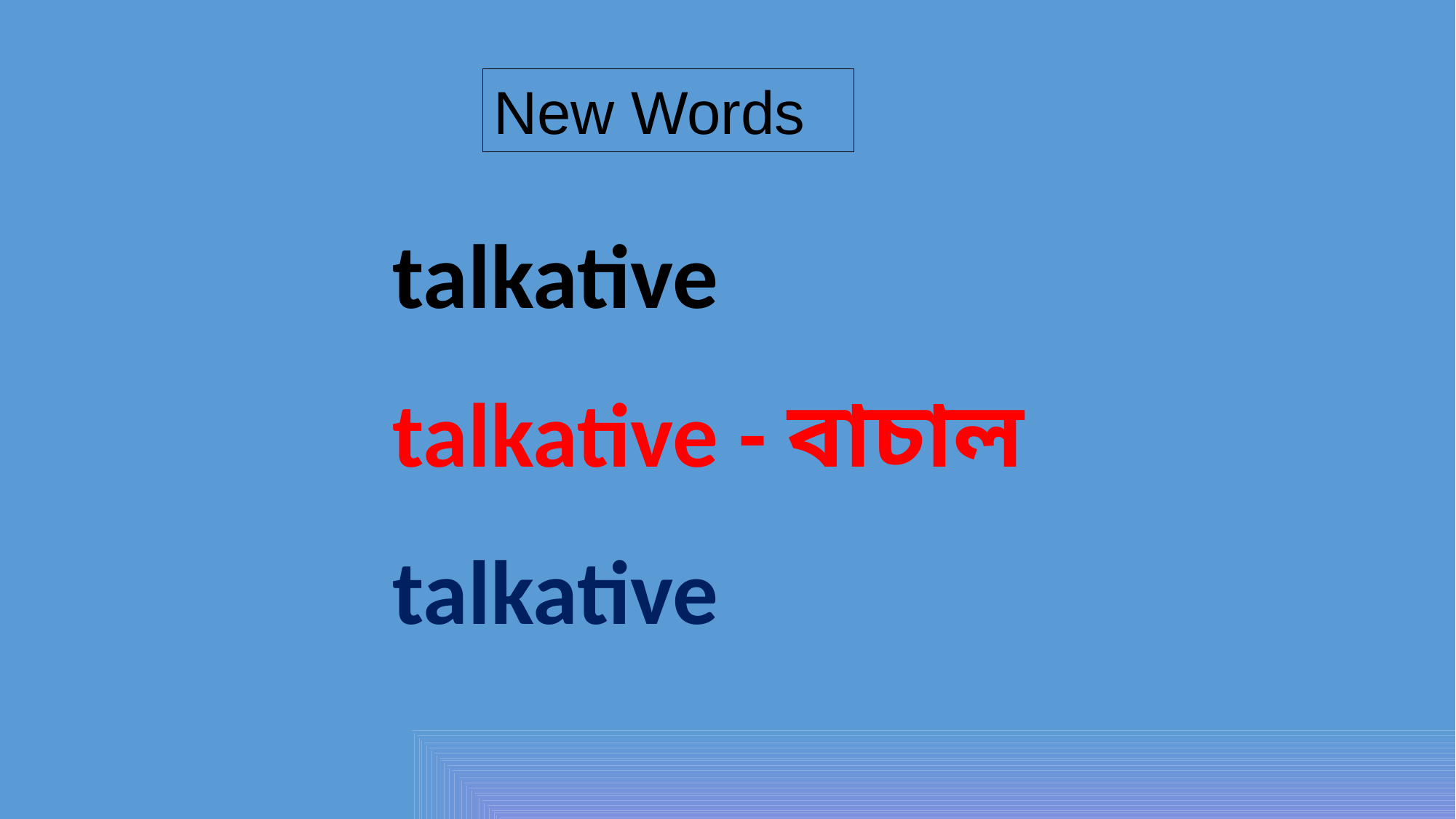

New Words
talkative
talkative - বাচাল
talkative